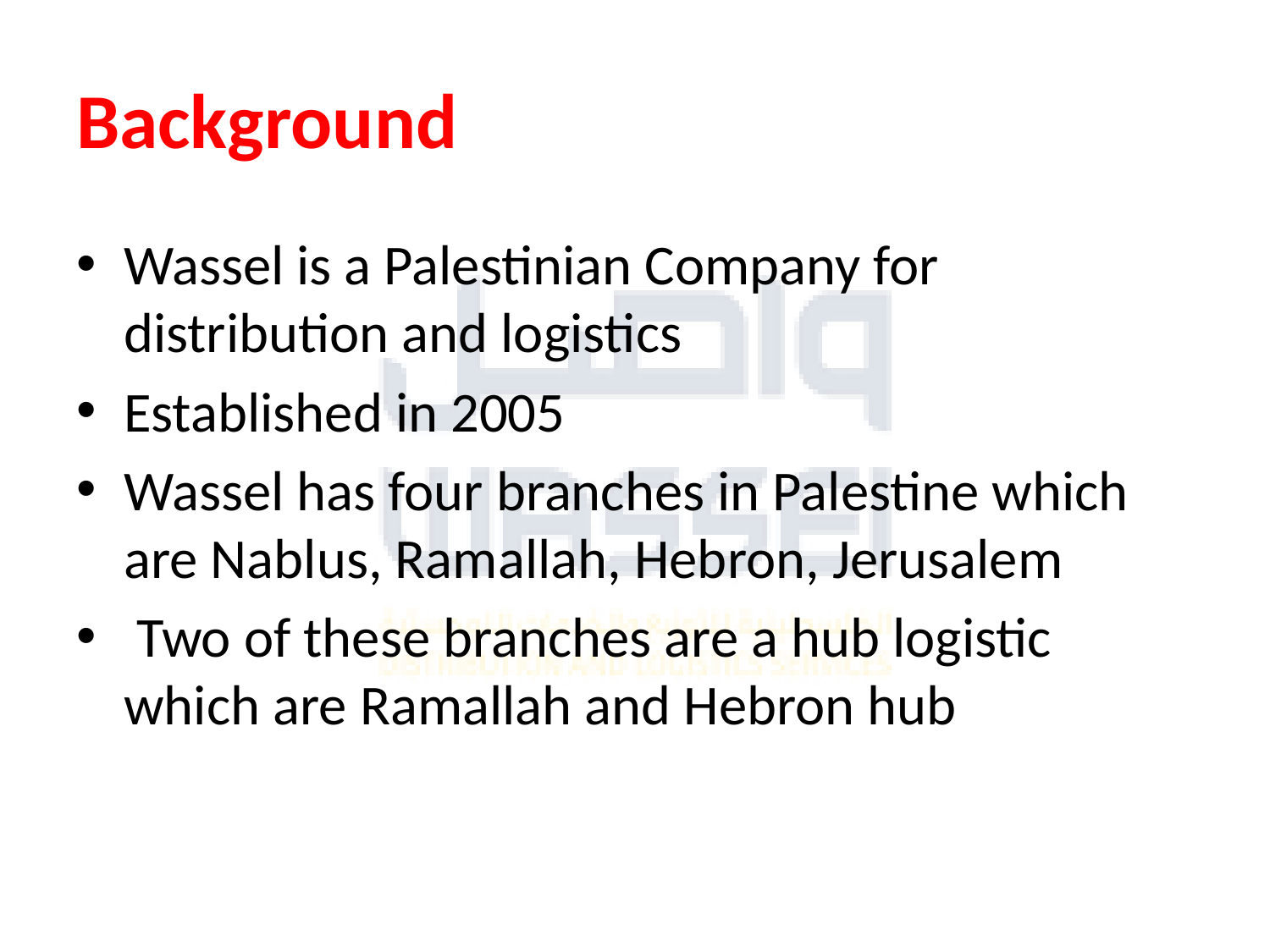

# Background
Wassel is a Palestinian Company for distribution and logistics
Established in 2005
Wassel has four branches in Palestine which are Nablus, Ramallah, Hebron, Jerusalem
 Two of these branches are a hub logistic which are Ramallah and Hebron hub
3